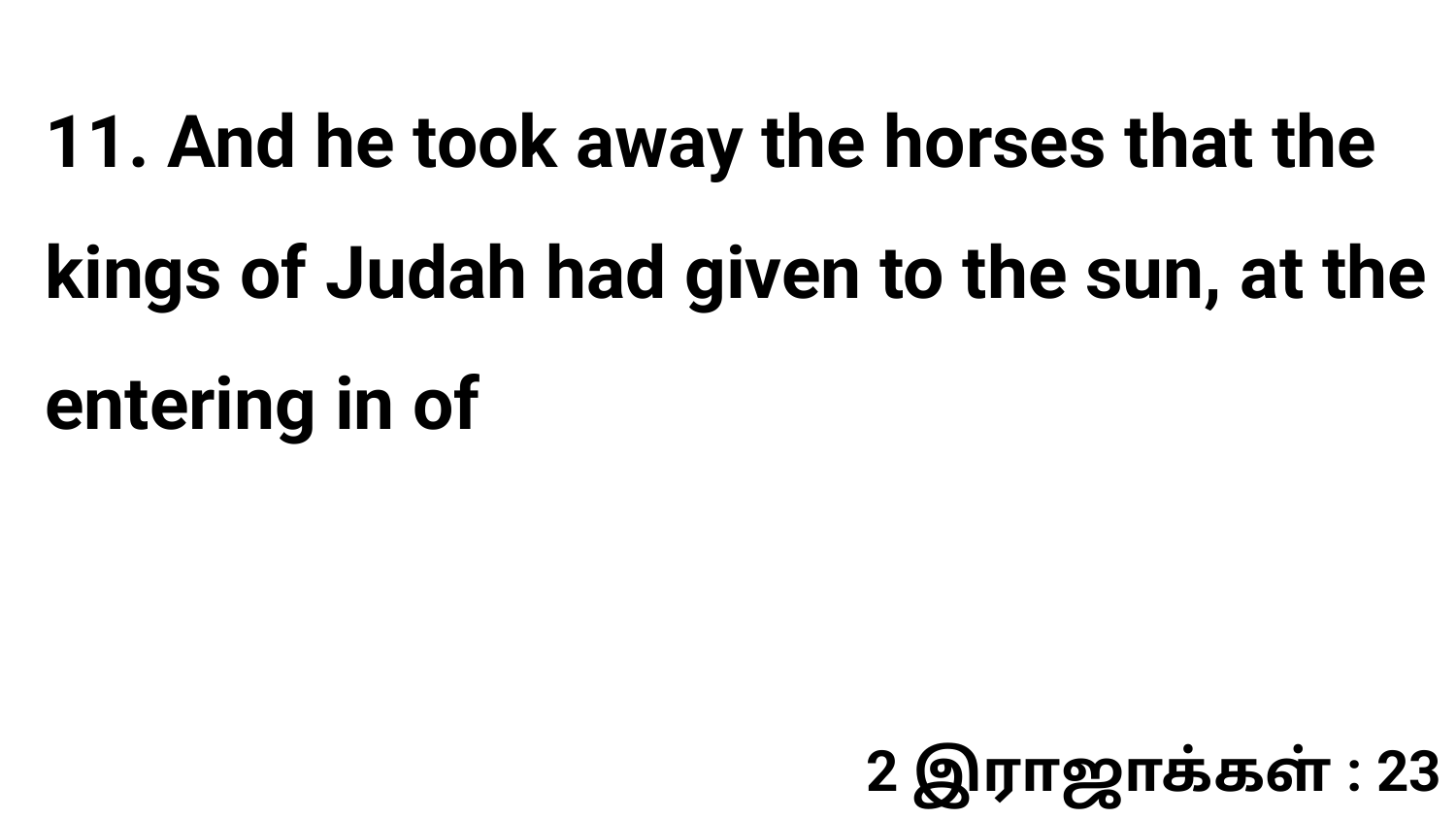

11. And he took away the horses that the kings of Judah had given to the sun, at the entering in of
2 இராஜாக்கள் : 23